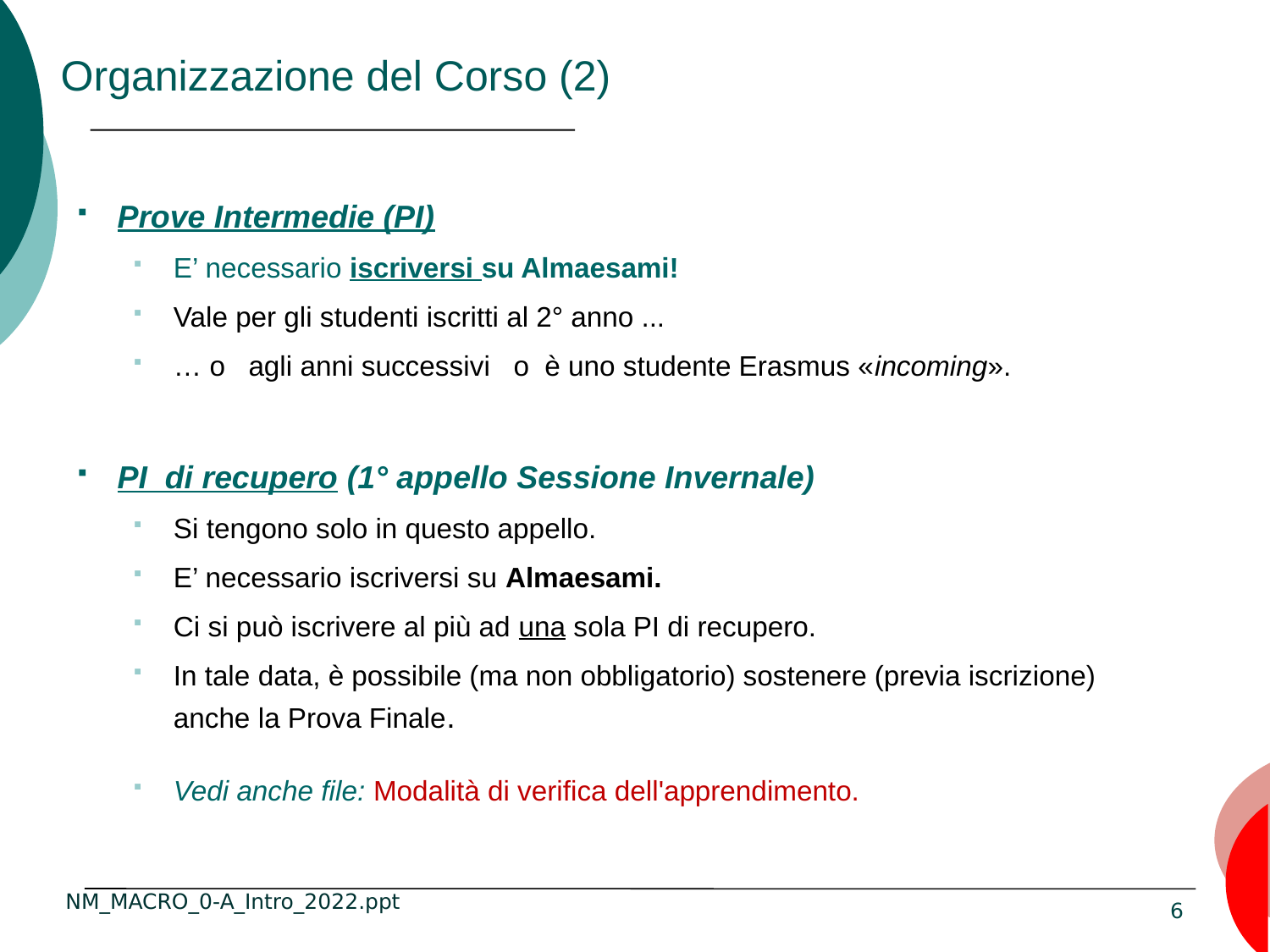

Organizzazione del Corso (2)

Prove Intermedie (PI)
E’ necessario iscriversi su Almaesami!
Vale per gli studenti iscritti al 2° anno ...
… o   agli anni successivi   o  è uno studente Erasmus «incoming».

PI  di recupero (1° appello Sessione Invernale)
Si tengono solo in questo appello.
E’ necessario iscriversi su Almaesami.
Ci si può iscrivere al più ad una sola PI di recupero.
In tale data, è possibile (ma non obbligatorio) sostenere (previa iscrizione) anche la Prova Finale.

Vedi anche file: Modalità di verifica dell'apprendimento.

NM_MACRO_0-A_Intro_2022.ppt